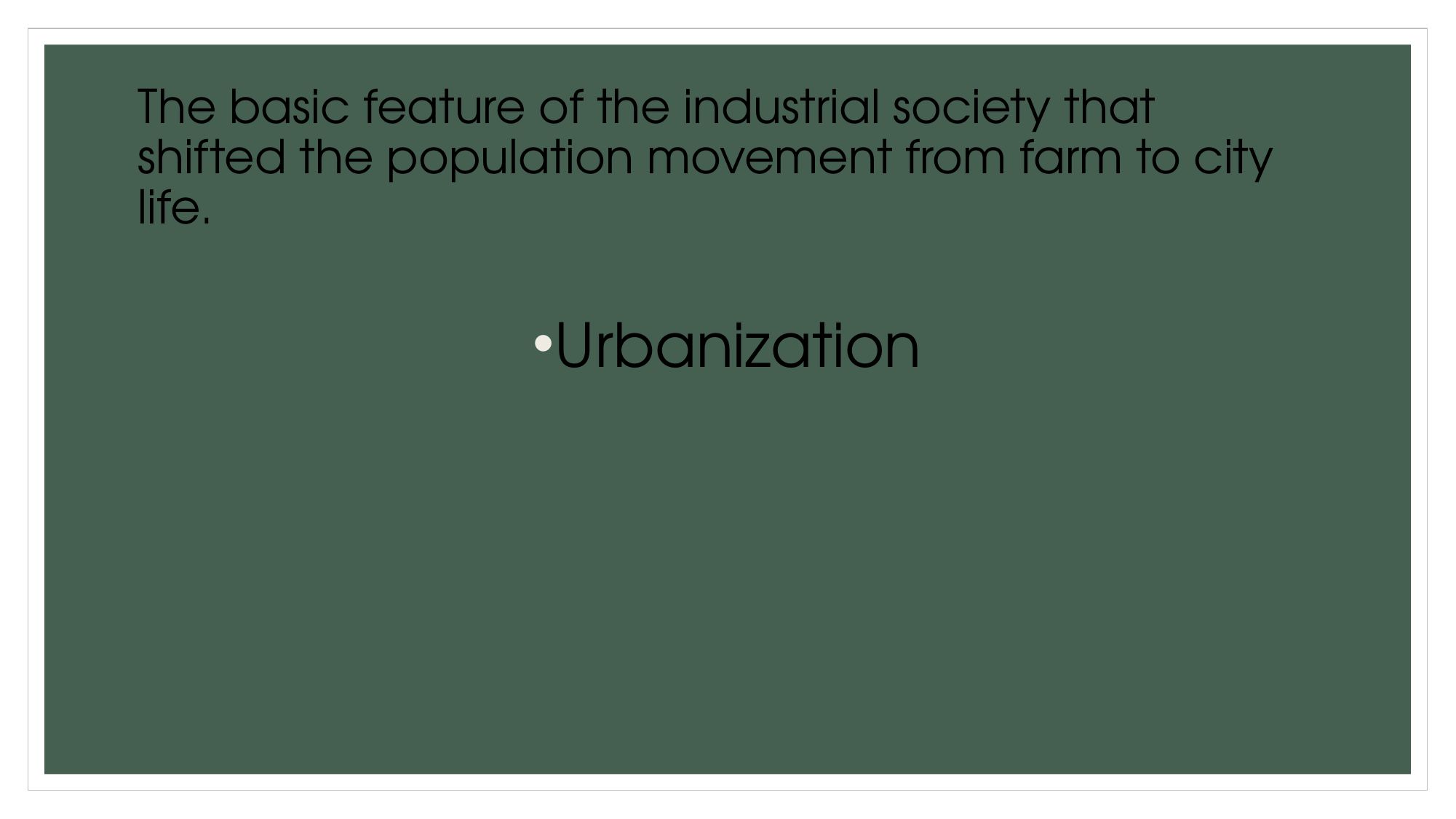

# The basic feature of the industrial society that shifted the population movement from farm to city life.
Urbanization